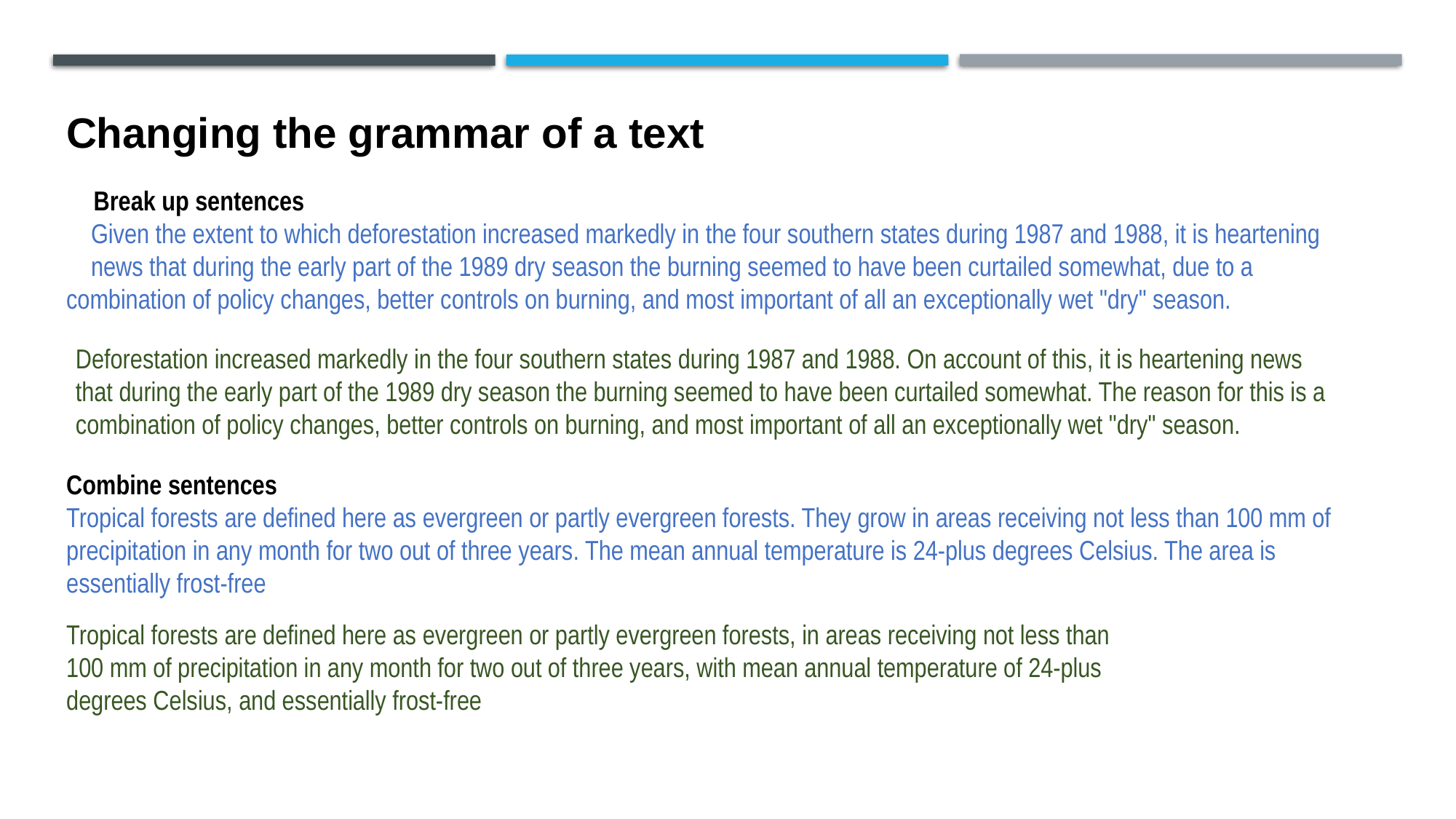

Changing the grammar of a text
Break up sentences
    Given the extent to which deforestation increased markedly in the four southern states during 1987 and 1988, it is heartening      news that during the early part of the 1989 dry season the burning seemed to have been curtailed somewhat, due to a combination of policy changes, better controls on burning, and most important of all an exceptionally wet "dry" season.
Deforestation increased markedly in the four southern states during 1987 and 1988. On account of this, it is heartening news that during the early part of the 1989 dry season the burning seemed to have been curtailed somewhat. The reason for this is a combination of policy changes, better controls on burning, and most important of all an exceptionally wet "dry" season.
Combine sentences
Tropical forests are defined here as evergreen or partly evergreen forests. They grow in areas receiving not less than 100 mm of precipitation in any month for two out of three years. The mean annual temperature is 24-plus degrees Celsius. The area is essentially frost-free
Tropical forests are defined here as evergreen or partly evergreen forests, in areas receiving not less than 100 mm of precipitation in any month for two out of three years, with mean annual temperature of 24-plus degrees Celsius, and essentially frost-free